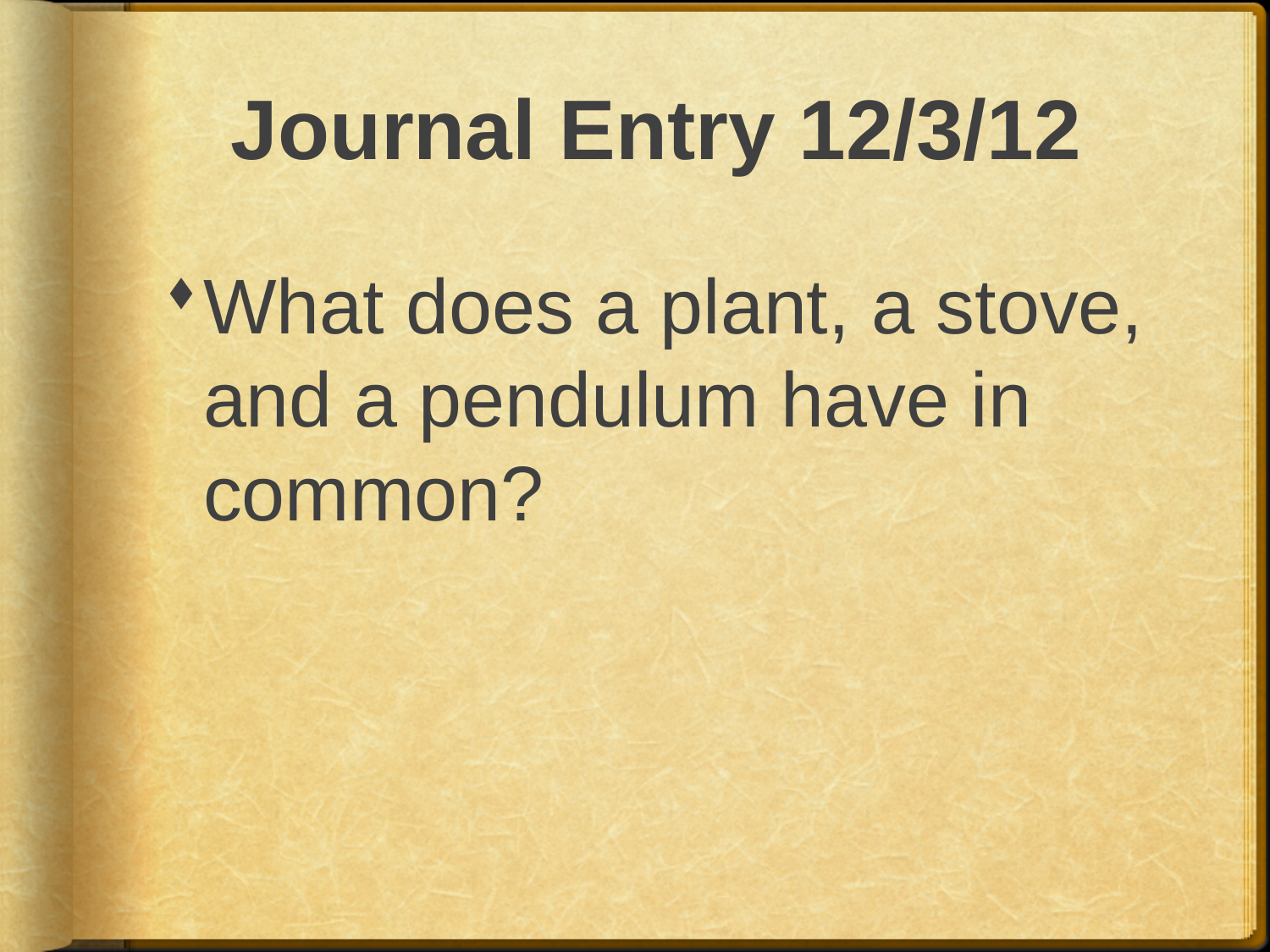

# Journal Entry 12/3/12
What does a plant, a stove, and a pendulum have in common?